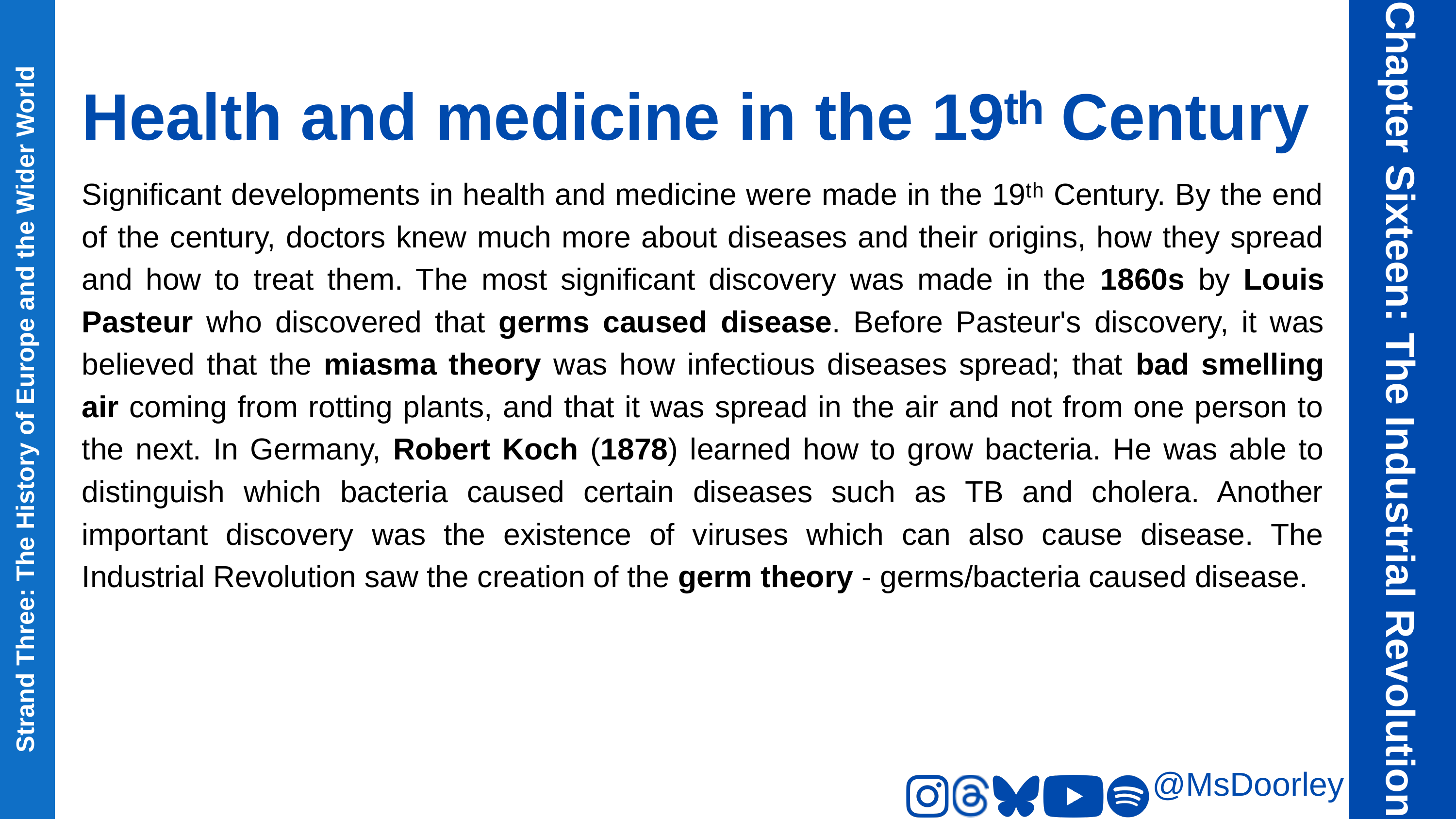

Health and medicine in the 19ᵗʰ Century
Significant developments in health and medicine were made in the 19ᵗʰ Century. By the end of the century, doctors knew much more about diseases and their origins, how they spread and how to treat them. The most significant discovery was made in the 1860s by Louis Pasteur who discovered that germs caused disease. Before Pasteur's discovery, it was believed that the miasma theory was how infectious diseases spread; that bad smelling air coming from rotting plants, and that it was spread in the air and not from one person to the next. In Germany, Robert Koch (1878) learned how to grow bacteria. He was able to distinguish which bacteria caused certain diseases such as TB and cholera. Another important discovery was the existence of viruses which can also cause disease. The Industrial Revolution saw the creation of the germ theory - germs/bacteria caused disease.
Chapter Sixteen: The Industrial Revolution
Strand Three: The History of Europe and the Wider World

@MsDoorley